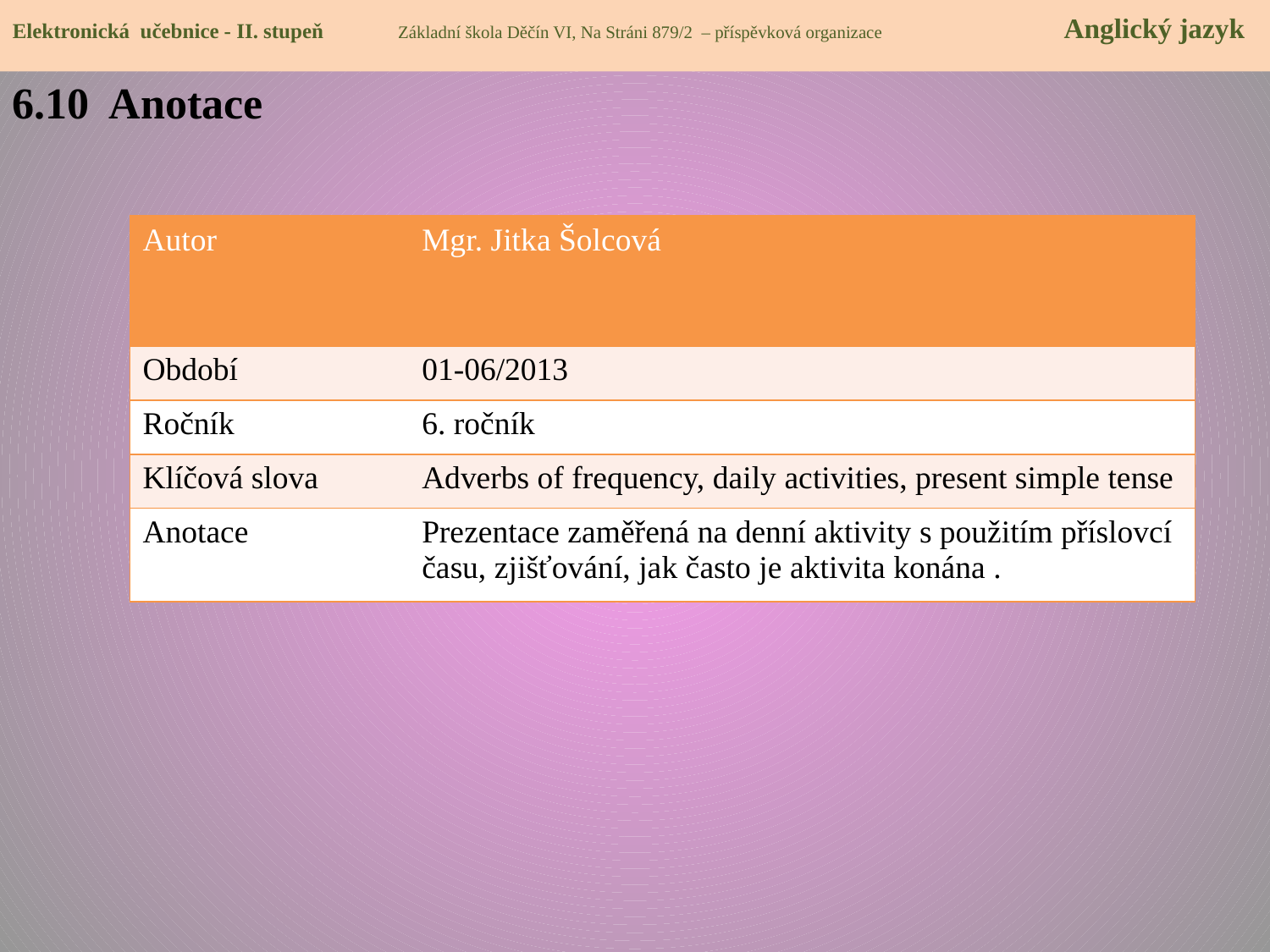

Elektronická  učebnice - I. stupeň              Základní škola Děčín VI, Na Stráni 879/2  – příspěvková organizace                                	        Anglický jazyk

Elektronická  učebnice - II. stupeň              Základní škola Děčín VI, Na Stráni 879/2  – příspěvková organizace                                	        Anglický jazyk

6.10  Anotace

| Autor | Mgr. Jitka Šolcová |
| --- | --- |
| Období | 01-06/2013 |
| Ročník | 6. ročník |
| Klíčová slova | Adverbs of frequency, daily activities, present simple tense |
| Anotace | Prezentace zaměřená na denní aktivity s použitím příslovcí času, zjišťování, jak často je aktivita konána . |